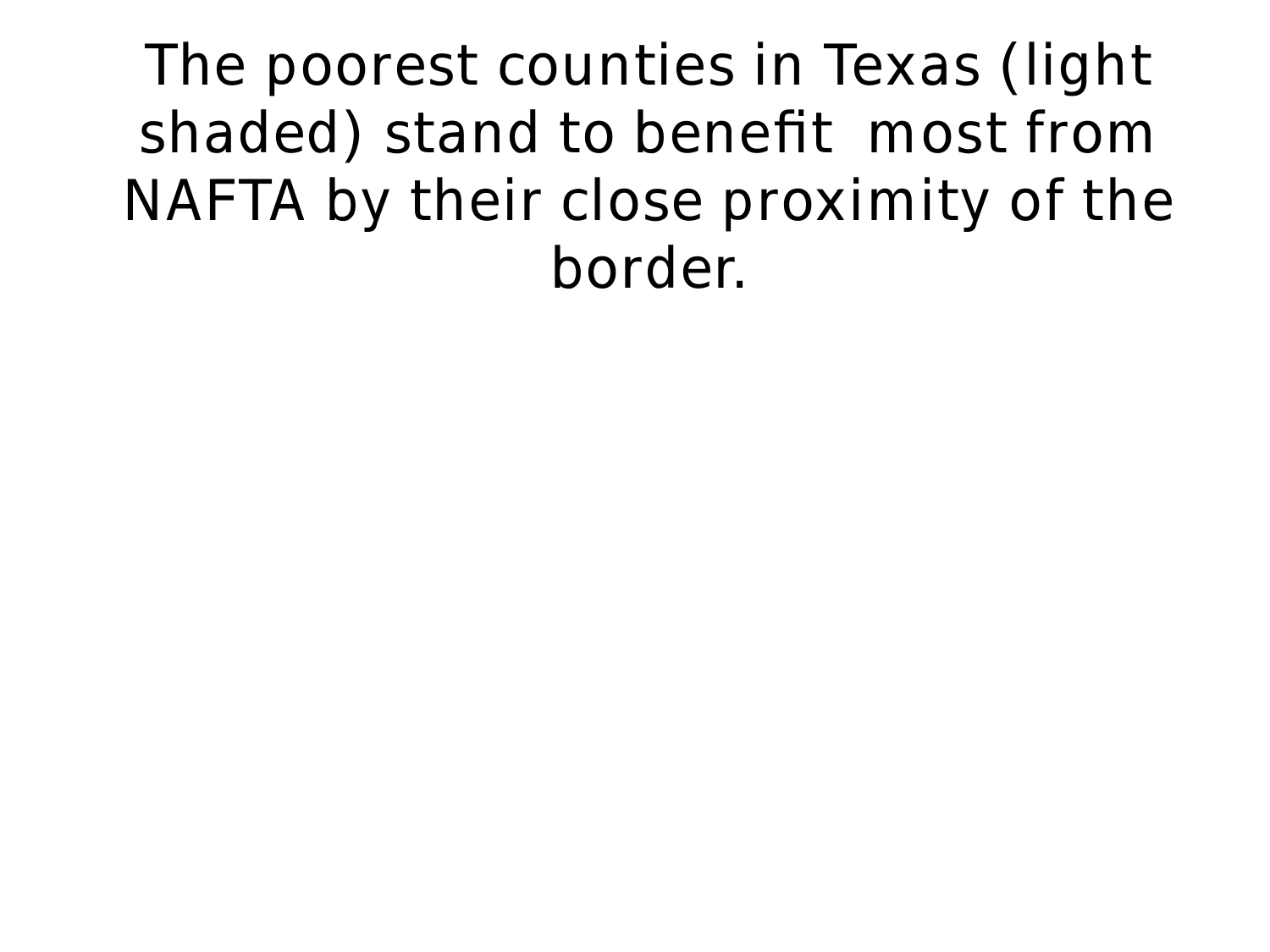

# The poorest counties in Texas (light shaded) stand to benefit  most from NAFTA by their close proximity of the border.